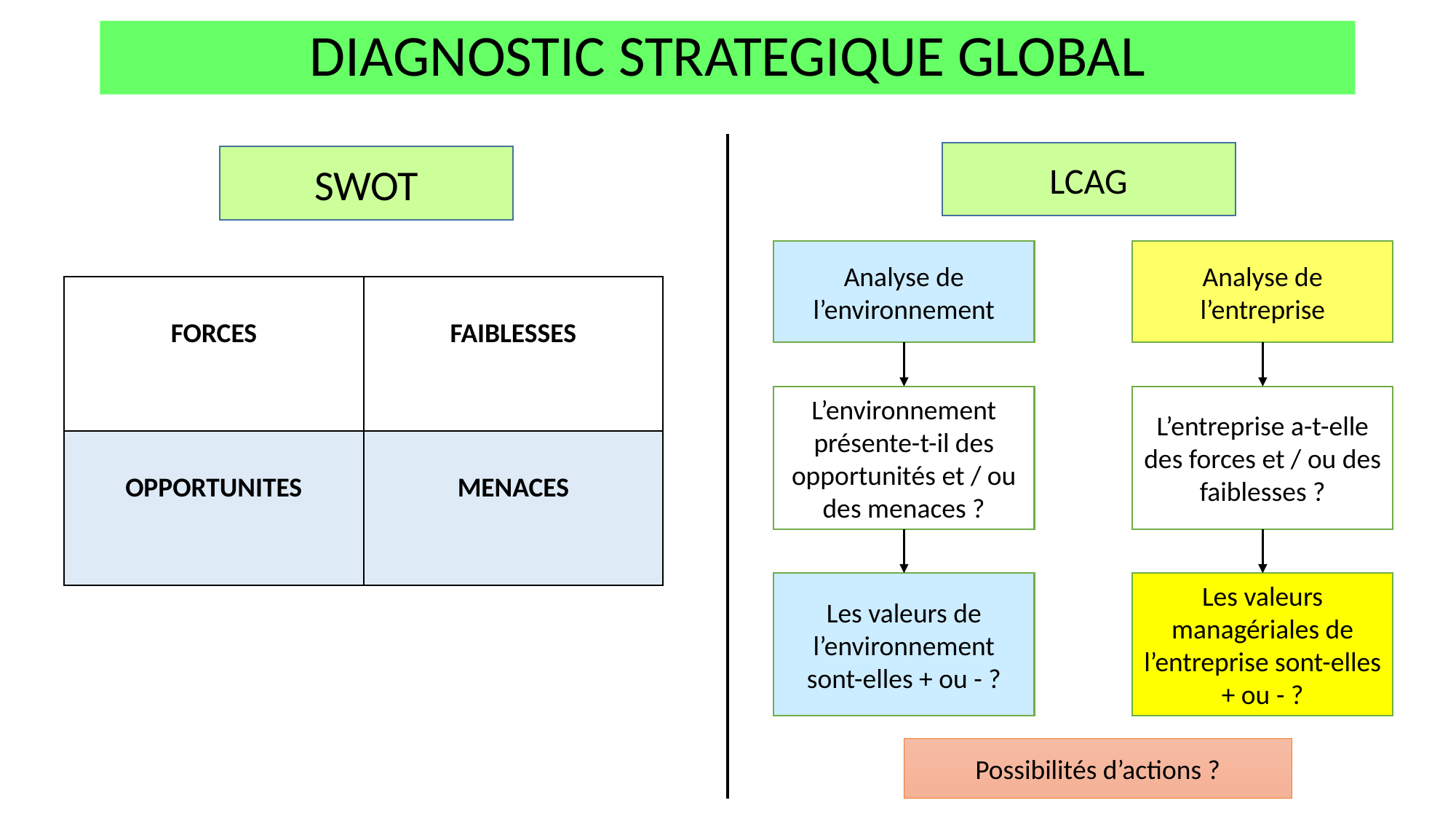

# DIAGNOSTIC STRATEGIQUE GLOBAL
LCAG
SWOT
Analyse de l’environnement
Analyse de l’entreprise
| FORCES | FAIBLESSES |
| --- | --- |
| OPPORTUNITES | MENACES |
L’entreprise a-t-elle des forces et / ou des faiblesses ?
L’environnement présente-t-il des opportunités et / ou des menaces ?
Les valeurs managériales de l’entreprise sont-elles + ou - ?
Les valeurs de l’environnement sont-elles + ou - ?
Possibilités d’actions ?